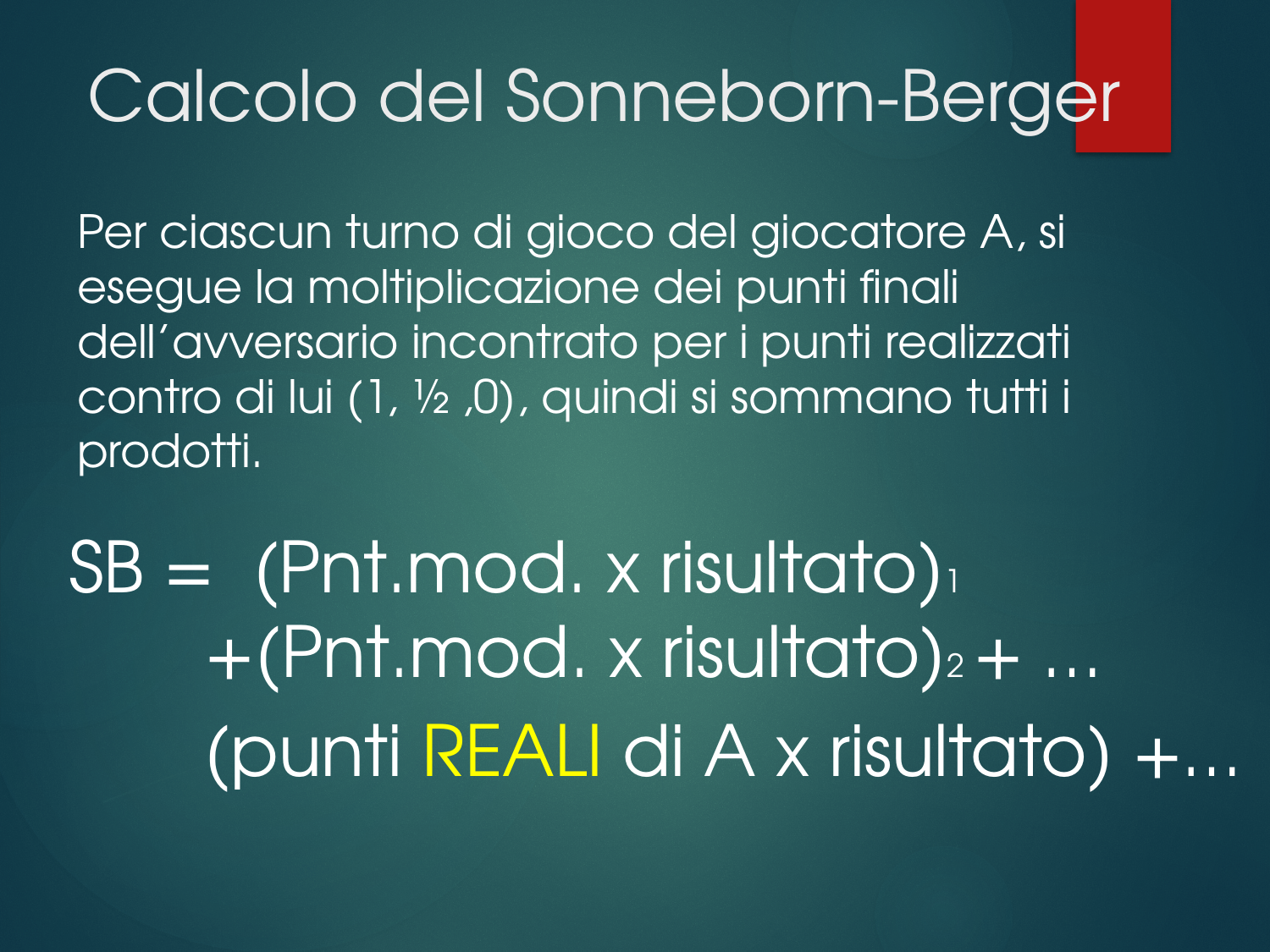

# Calcolo del Sonneborn-Berger
Per ciascun turno di gioco del giocatore A, si esegue la moltiplicazione dei punti finali dell’avversario incontrato per i punti realizzati contro di lui (1, ½ ,0), quindi si sommano tutti i prodotti.
SB =  (Pnt.mod. x risultato)1
       +(Pnt.mod. x risultato)2 + …
       (punti REALI di A x risultato) +…